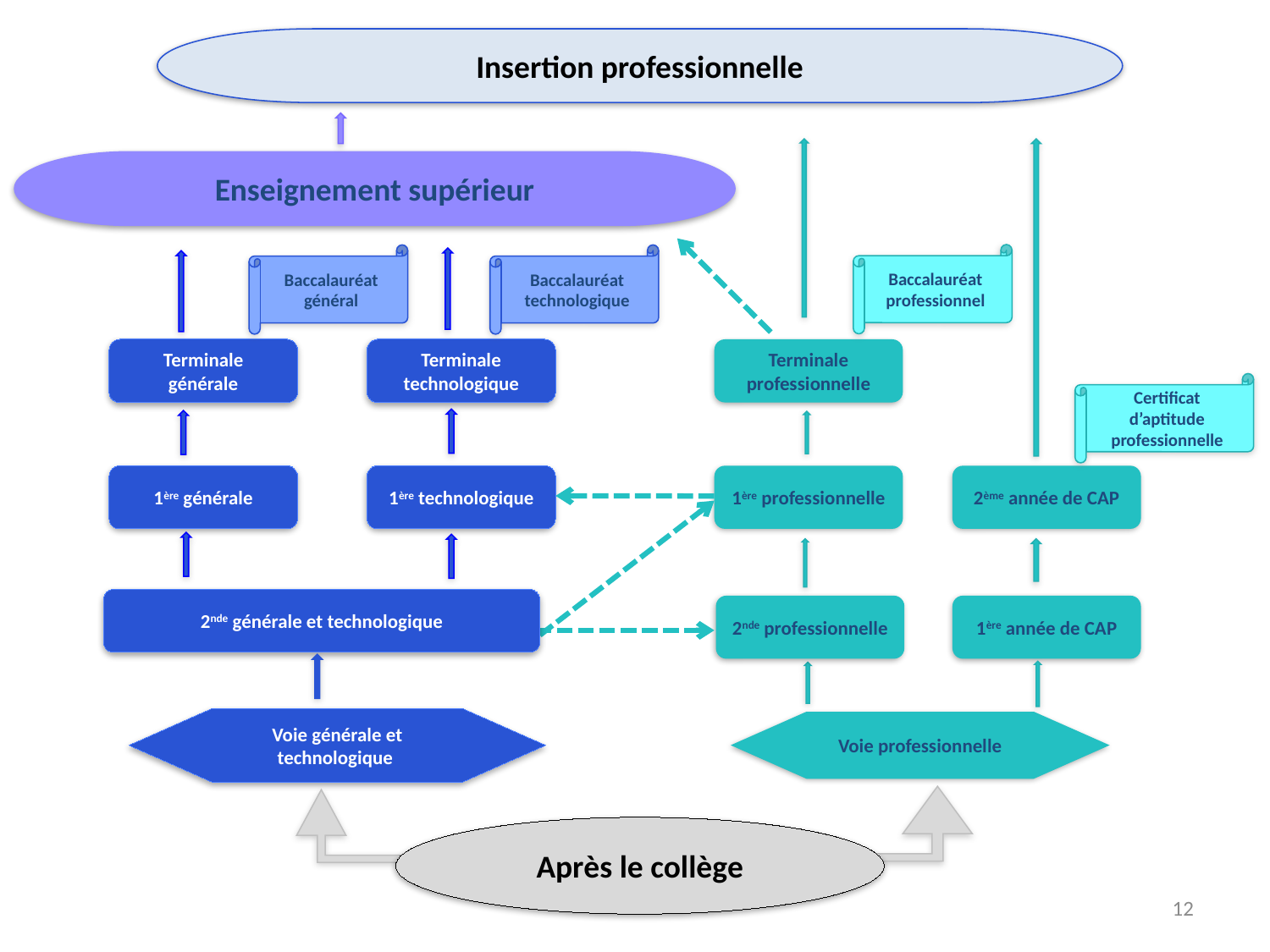

Insertion professionnelle

Enseignement supérieur
Baccalauréat professionnel
Baccalauréat général
Baccalauréat technologique

Terminale
générale
Terminale technologique
Terminale professionnelle
Certificat d’aptitude professionnelle

1ère générale
1ère technologique
1ère professionnelle
2ème année de CAP

2nde générale et technologique
2nde professionnelle
1ère année de CAP

Voie générale et technologique
Voie professionnelle

Après le collège
12